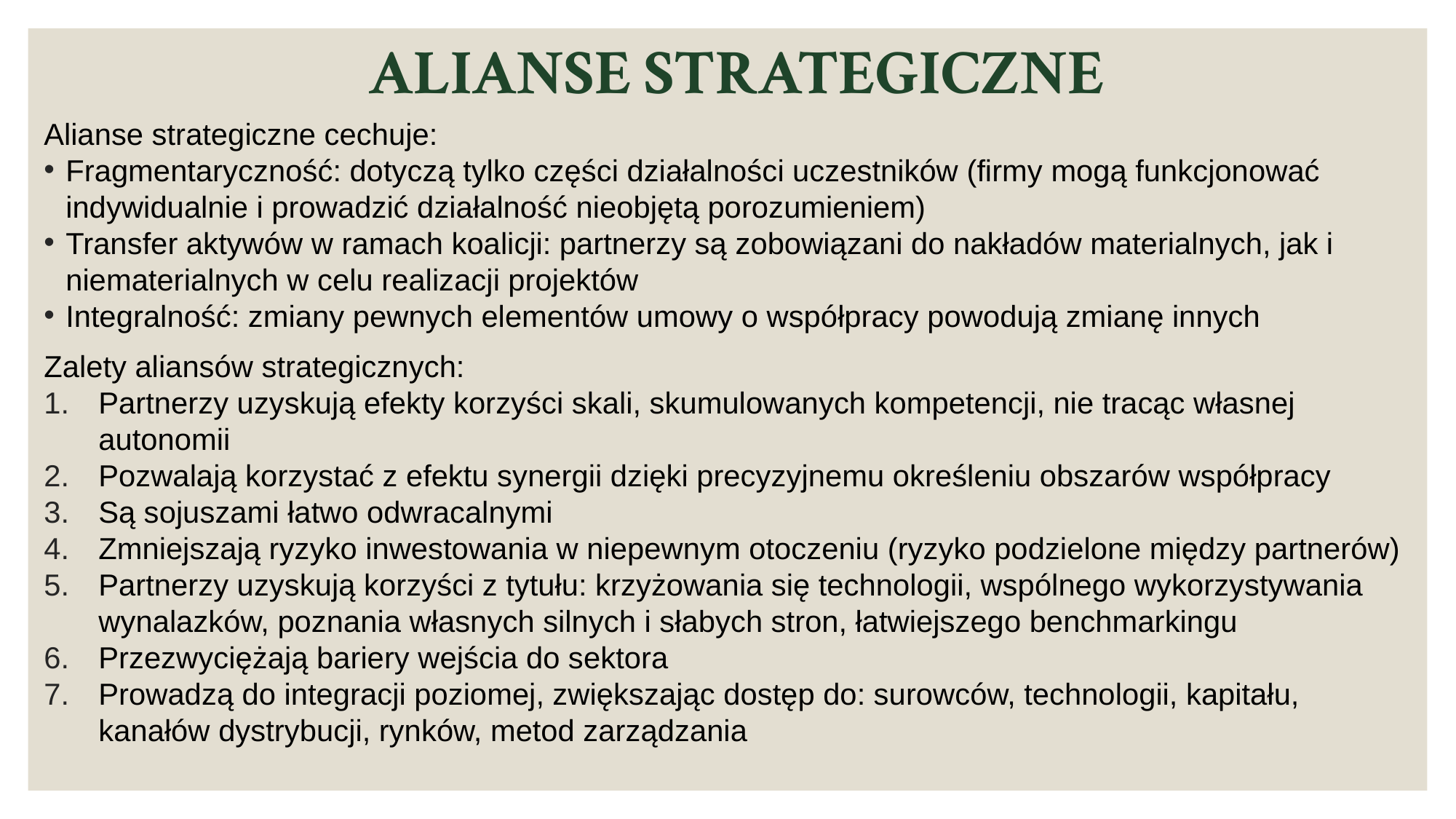

# ALIANSE STRATEGICZNE
Alianse strategiczne cechuje:
Fragmentaryczność: dotyczą tylko części działalności uczestników (firmy mogą funkcjonować indywidualnie i prowadzić działalność nieobjętą porozumieniem)
Transfer aktywów w ramach koalicji: partnerzy są zobowiązani do nakładów materialnych, jak i niematerialnych w celu realizacji projektów
Integralność: zmiany pewnych elementów umowy o współpracy powodują zmianę innych
Zalety aliansów strategicznych:
Partnerzy uzyskują efekty korzyści skali, skumulowanych kompetencji, nie tracąc własnej autonomii
Pozwalają korzystać z efektu synergii dzięki precyzyjnemu określeniu obszarów współpracy
Są sojuszami łatwo odwracalnymi
Zmniejszają ryzyko inwestowania w niepewnym otoczeniu (ryzyko podzielone między partnerów)
Partnerzy uzyskują korzyści z tytułu: krzyżowania się technologii, wspólnego wykorzystywania wynalazków, poznania własnych silnych i słabych stron, łatwiejszego benchmarkingu
Przezwyciężają bariery wejścia do sektora
Prowadzą do integracji poziomej, zwiększając dostęp do: surowców, technologii, kapitału, kanałów dystrybucji, rynków, metod zarządzania